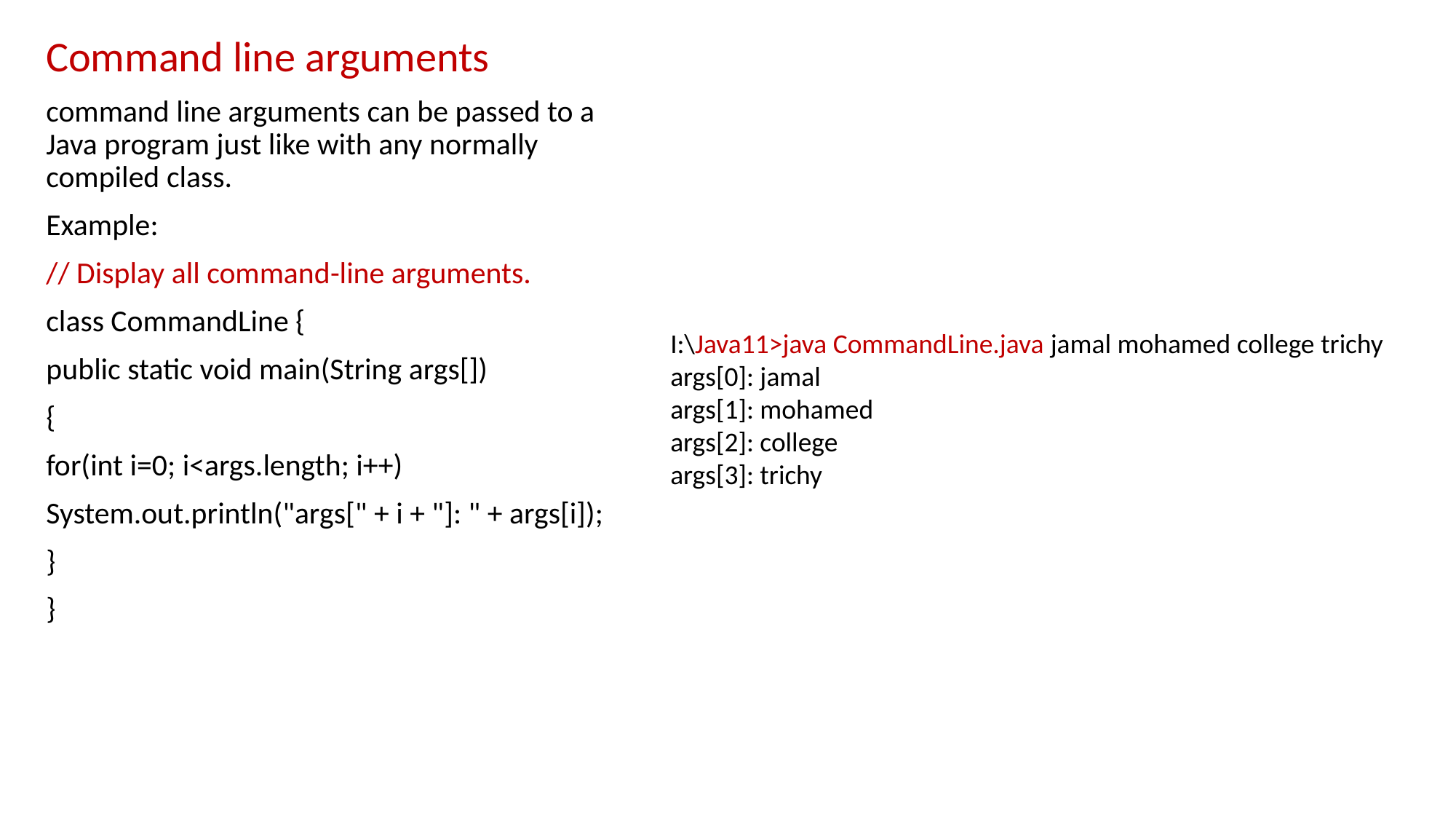

Command line arguments
command line arguments can be passed to a Java program just like with any normally compiled class.
Example:
// Display all command-line arguments.
class CommandLine {
public static void main(String args[])
{
for(int i=0; i<args.length; i++)
System.out.println("args[" + i + "]: " + args[i]);
}
}

I:\Java11>java CommandLine.java jamal mohamed college trichy
args[0]: jamal
args[1]: mohamed
args[2]: college
args[3]: trichy